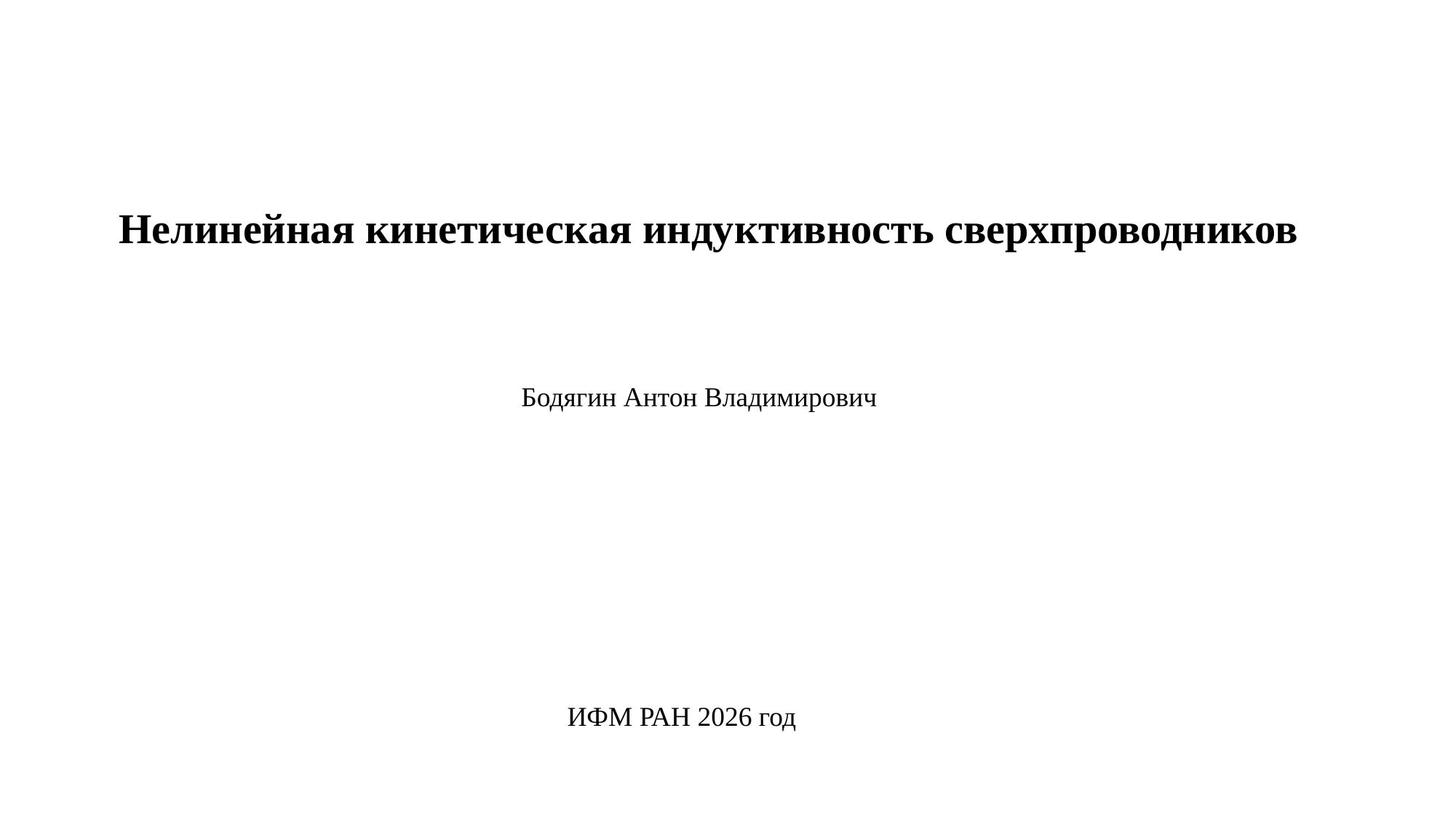

Нелинейная кинетическая индуктивность сверхпроводников
Бодягин Антон Владимирович

ИФМ РАН 2026 год